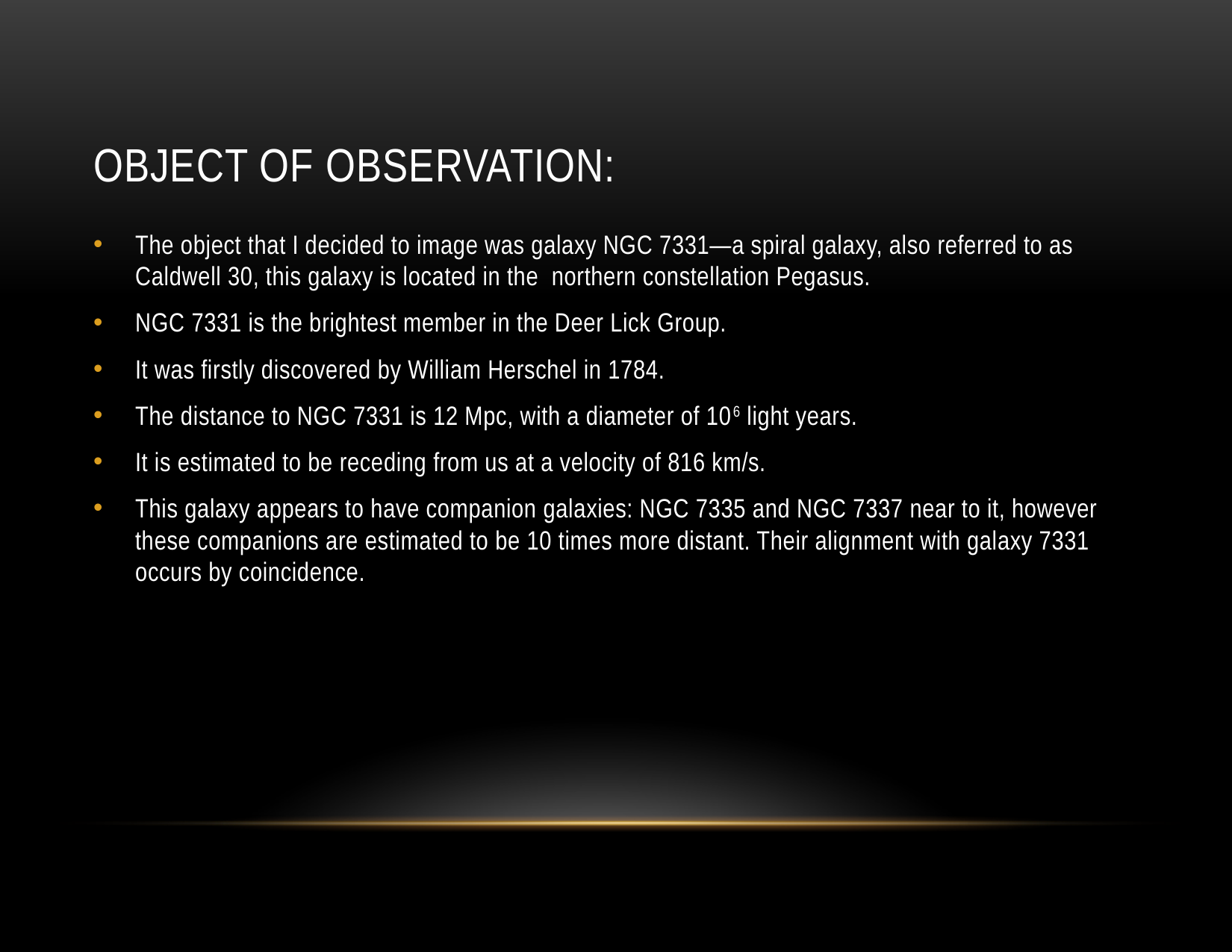

# Object of observation:
The object that I decided to image was galaxy NGC 7331—a spiral galaxy, also referred to as Caldwell 30, this galaxy is located in the  northern constellation Pegasus.
NGC 7331 is the brightest member in the Deer Lick Group.
It was firstly discovered by William Herschel in 1784.
The distance to NGC 7331 is 12 Mpc, with a diameter of 106 light years.
It is estimated to be receding from us at a velocity of 816 km/s.
This galaxy appears to have companion galaxies: NGC 7335 and NGC 7337 near to it, however these companions are estimated to be 10 times more distant. Their alignment with galaxy 7331 occurs by coincidence.